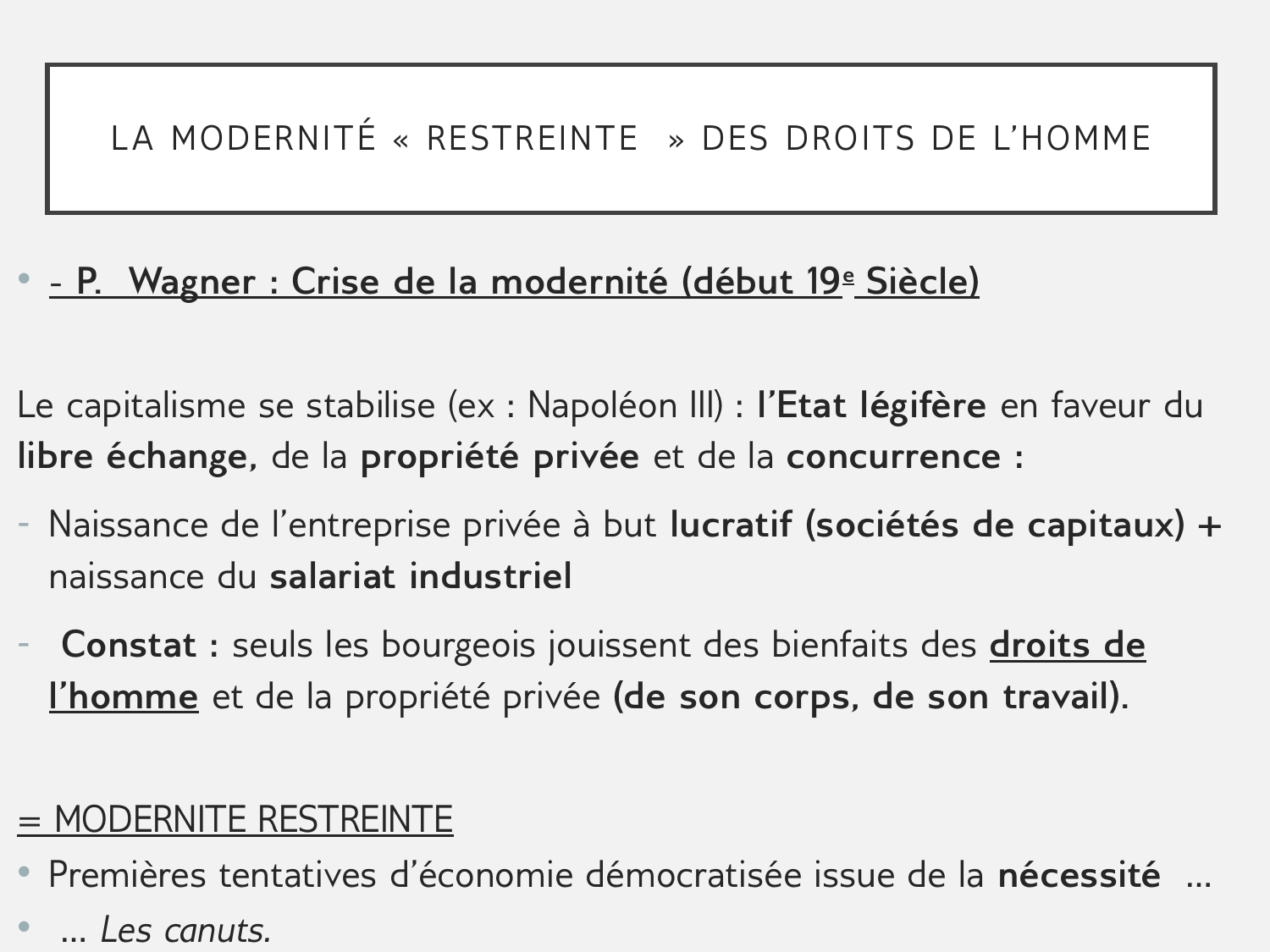

# la modernité « restreinte  » des Droits de l’homme

- P.  Wagner : Crise de la modernité (début 19e Siècle)

Le capitalisme se stabilise (ex : Napoléon III) : l’Etat légifère en faveur du libre échange, de la propriété privée et de la concurrence :
Naissance de l’entreprise privée à but lucratif (sociétés de capitaux) + naissance du salariat industriel
 Constat : seuls les bourgeois jouissent des bienfaits des droits de l’homme et de la propriété privée (de son corps, de son travail).

= MODERNITE RESTREINTE
Premières tentatives d’économie démocratisée issue de la nécessité  …
 … Les canuts.